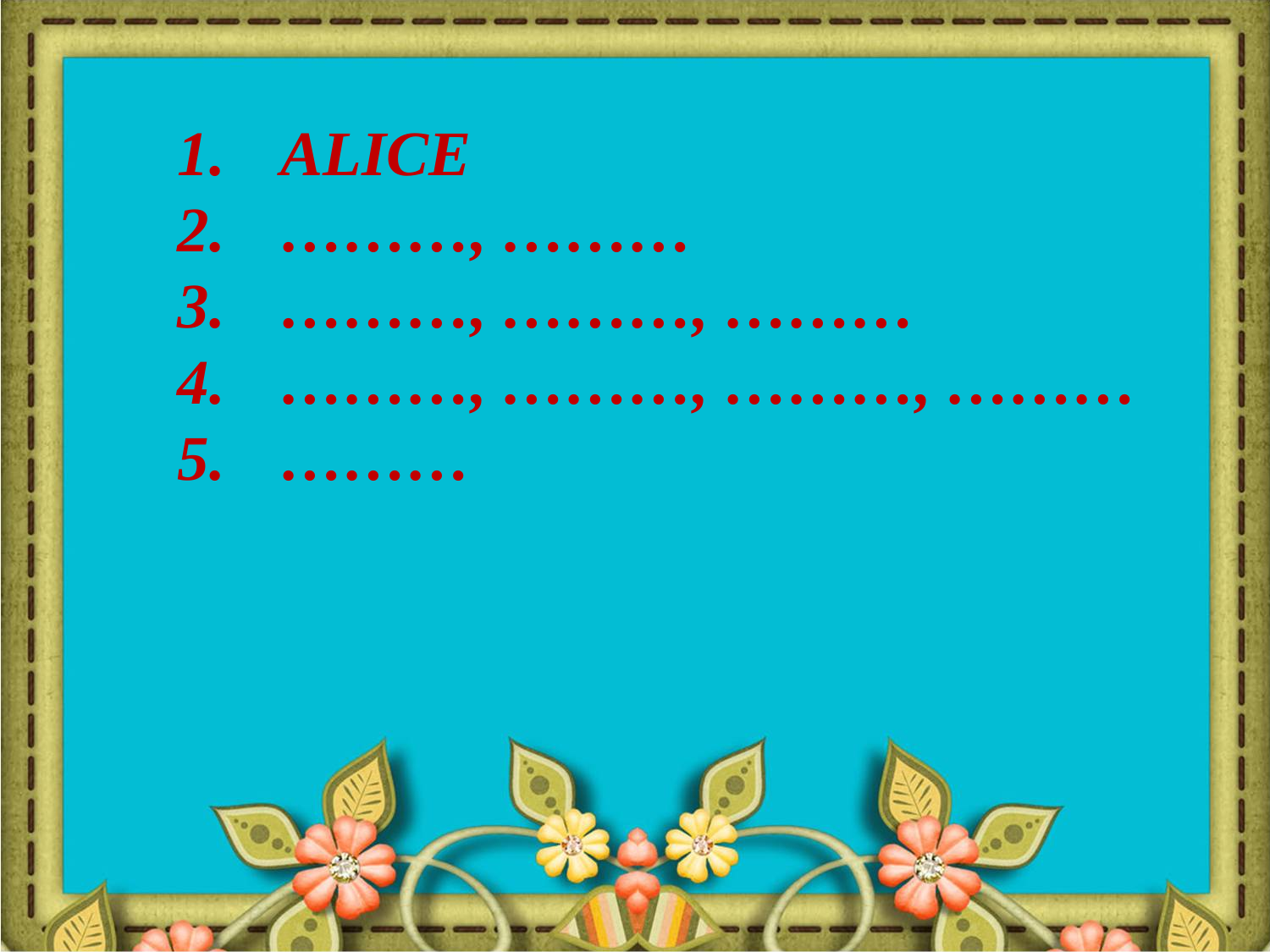

ALICE
………, ………
………, ………, ………
………, ………, ………, ………
………